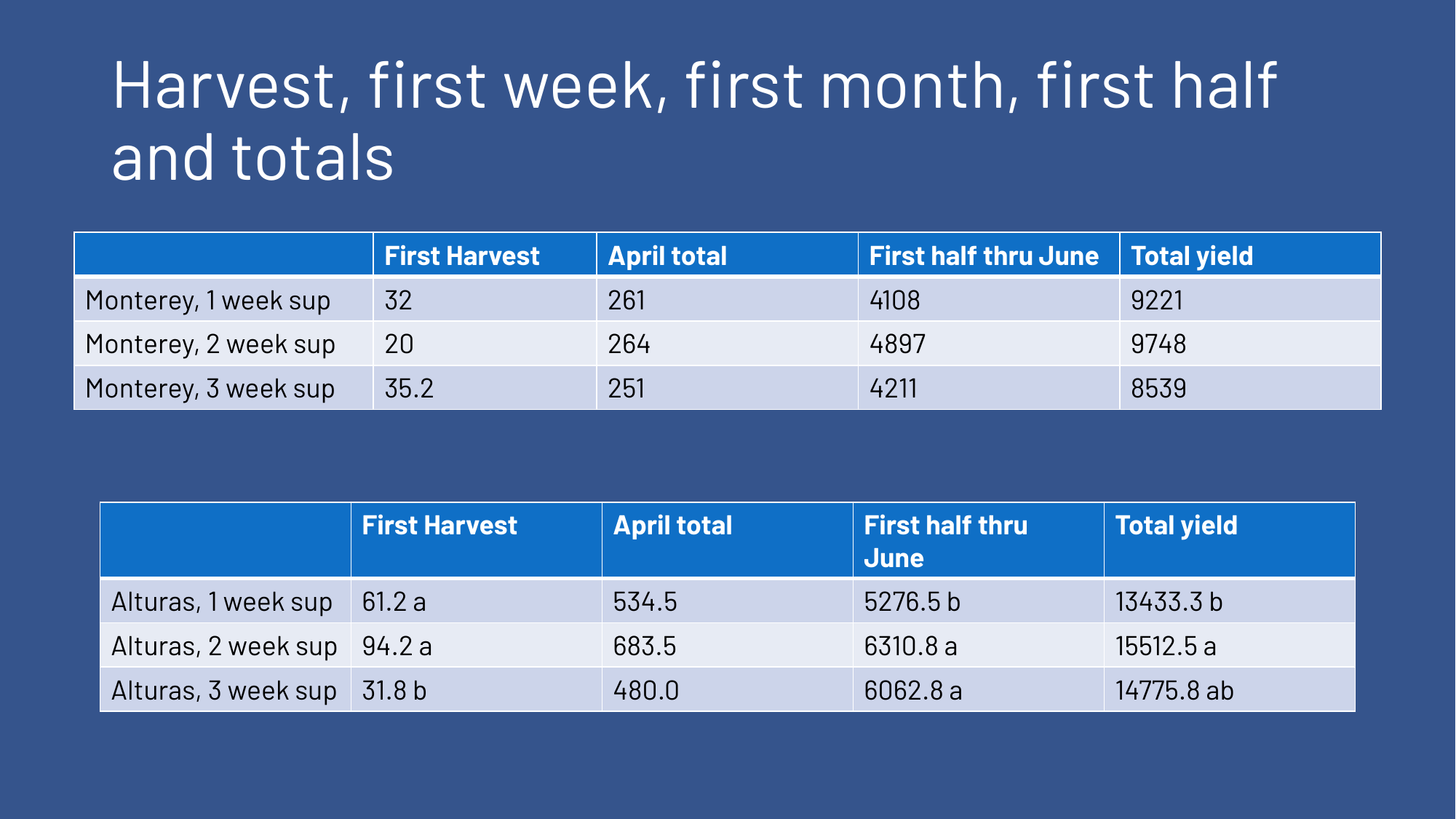

# Harvest, first week, first month, first half and totals
|  | First Harvest | April total | First half thru June | Total yield |
| --- | --- | --- | --- | --- |
| Monterey, 1 week sup | 32 | 261 | 4108 | 9221 |
| Monterey, 2 week sup | 20 | 264 | 4897 | 9748 |
| Monterey, 3 week sup | 35.2 | 251 | 4211 | 8539 |
|  | First Harvest | April total | First half thru June | Total yield |
| --- | --- | --- | --- | --- |
| Alturas, 1 week sup | 61.2 a | 534.5 | 5276.5 b | 13433.3 b |
| Alturas, 2 week sup | 94.2 a | 683.5 | 6310.8 a | 15512.5 a |
| Alturas, 3 week sup | 31.8 b | 480.0 | 6062.8 a | 14775.8 ab |